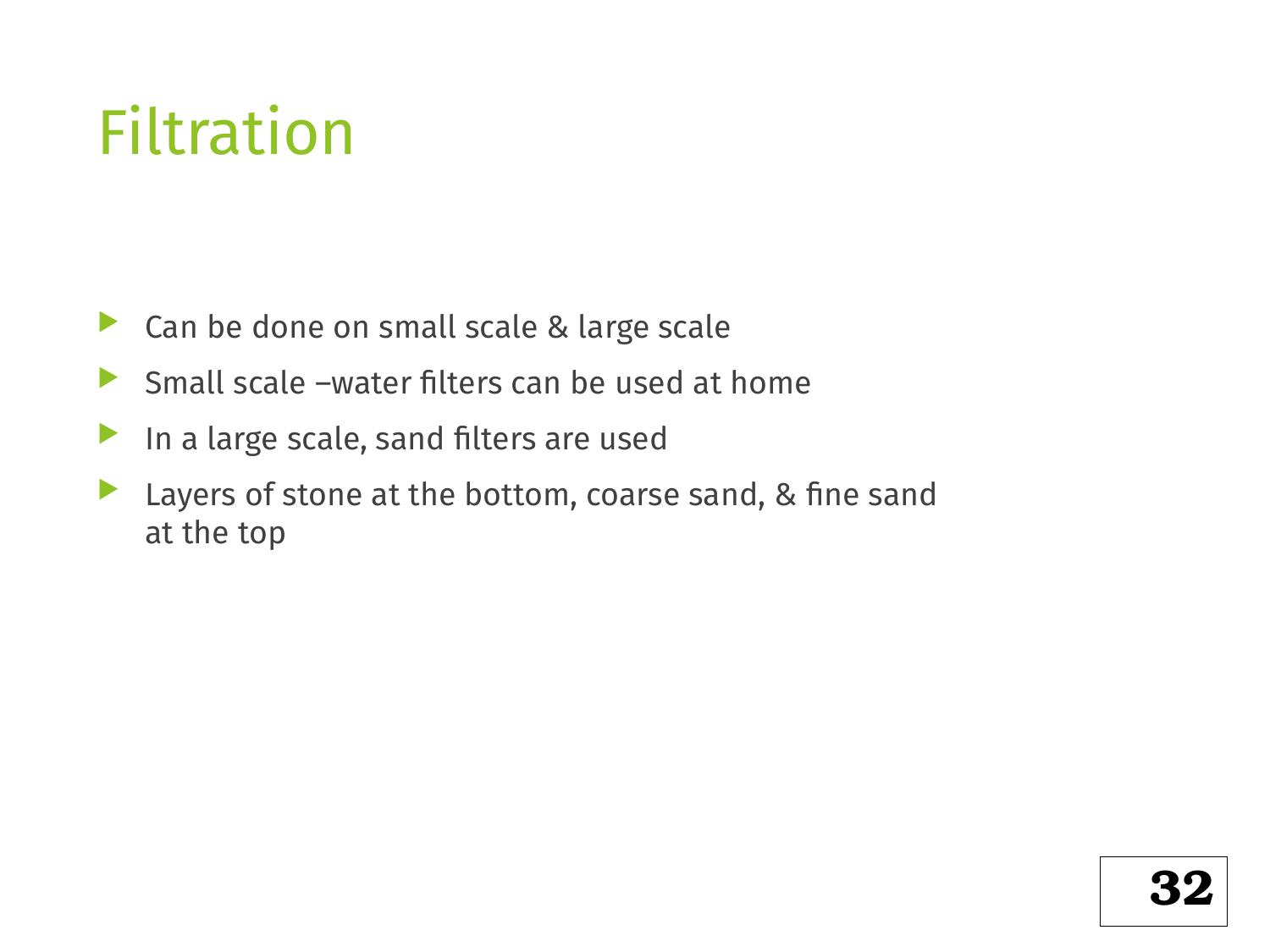

# Filtration
Can be done on small scale & large scale
Small scale –water filters can be used at home
In a large scale, sand filters are used
Layers of stone at the bottom, coarse sand, & fine sand at the top
32